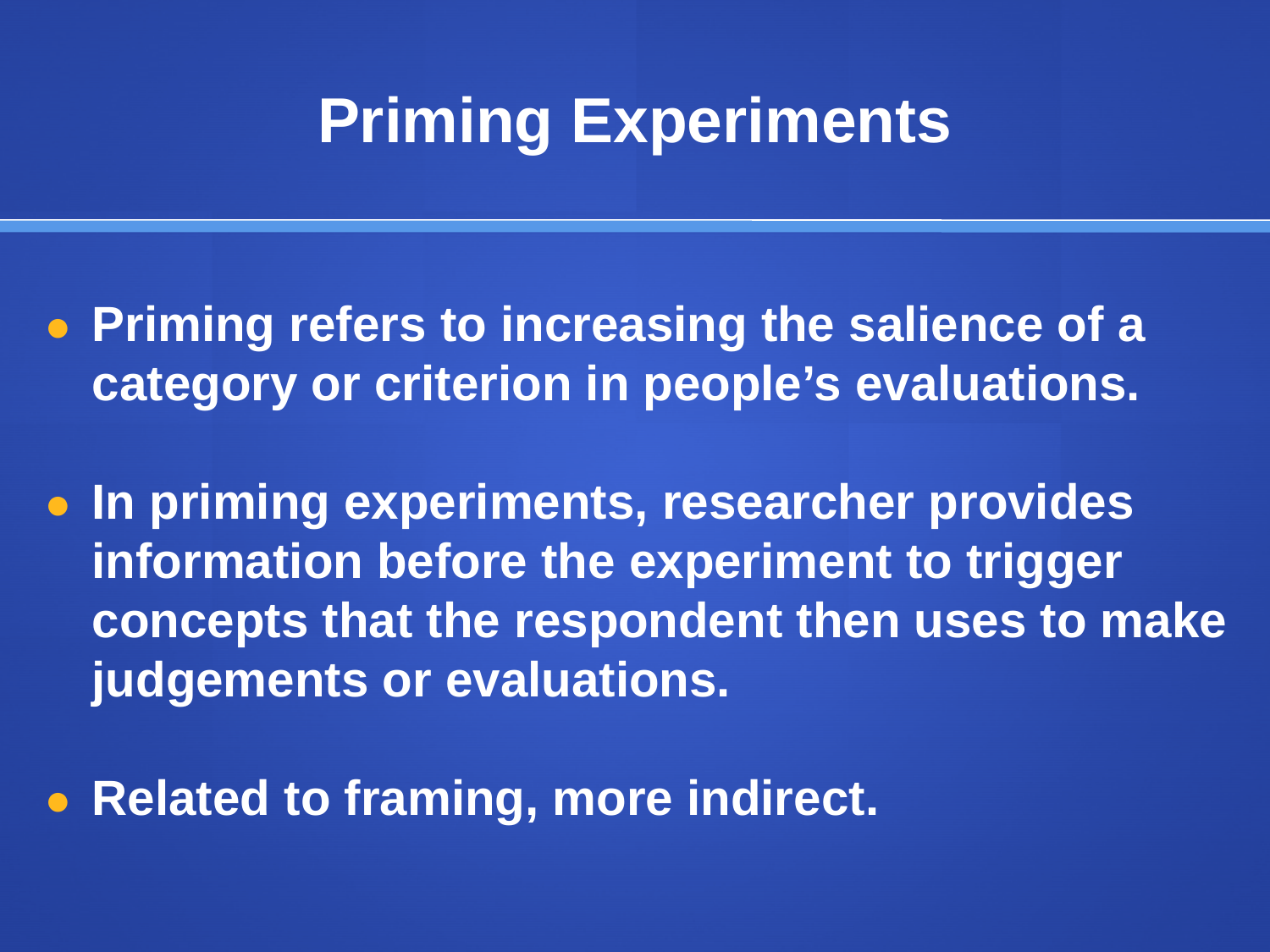

# Priming Experiments
Priming refers to increasing the salience of a category or criterion in people’s evaluations.

In priming experiments, researcher provides information before the experiment to trigger concepts that the respondent then uses to make judgements or evaluations.

Related to framing, more indirect.